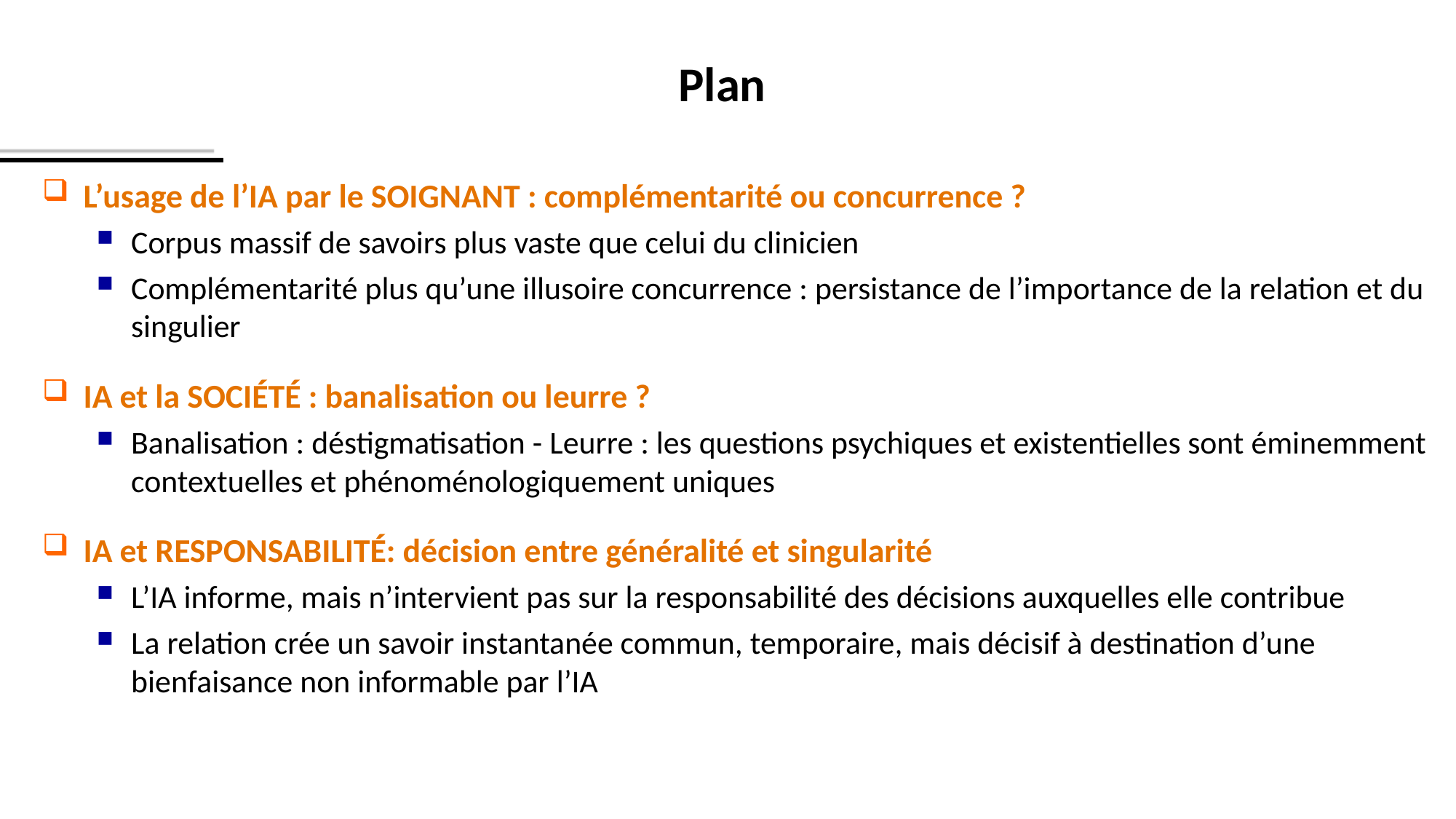

# Plan
L’usage de l’IA par le SOIGNANT : complémentarité ou concurrence ?
Corpus massif de savoirs plus vaste que celui du clinicien
Complémentarité plus qu’une illusoire concurrence : persistance de l’importance de la relation et du singulier

IA et la SOCIÉTÉ : banalisation ou leurre ?
Banalisation : déstigmatisation - Leurre : les questions psychiques et existentielles sont éminemment contextuelles et phénoménologiquement uniques

IA et RESPONSABILITÉ: décision entre généralité et singularité
L’IA informe, mais n’intervient pas sur la responsabilité des décisions auxquelles elle contribue
La relation crée un savoir instantanée commun, temporaire, mais décisif à destination d’une bienfaisance non informable par l’IA